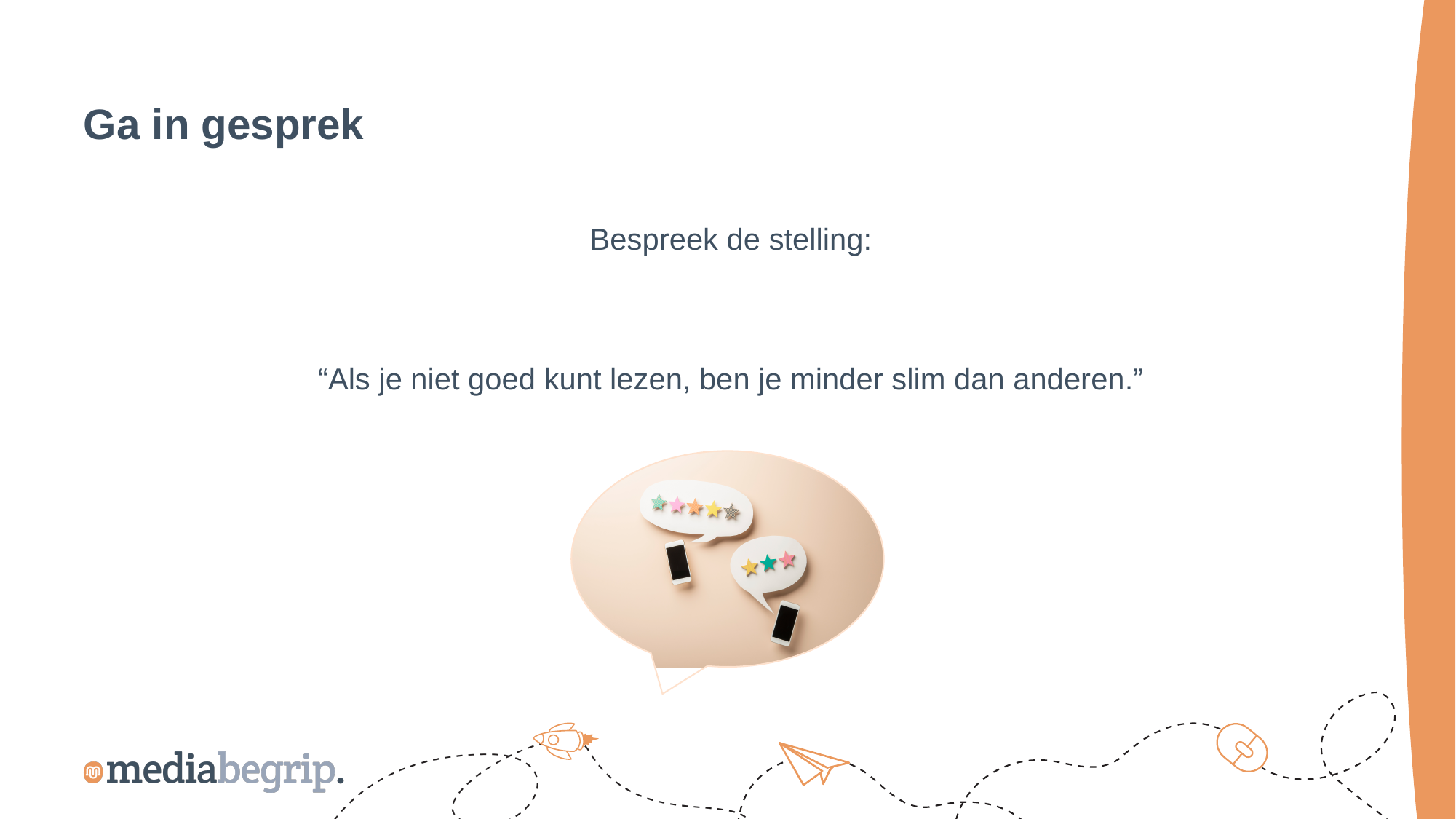

Ga in gesprek
Bespreek de stelling:

“Als je niet goed kunt lezen, ben je minder slim dan anderen.”